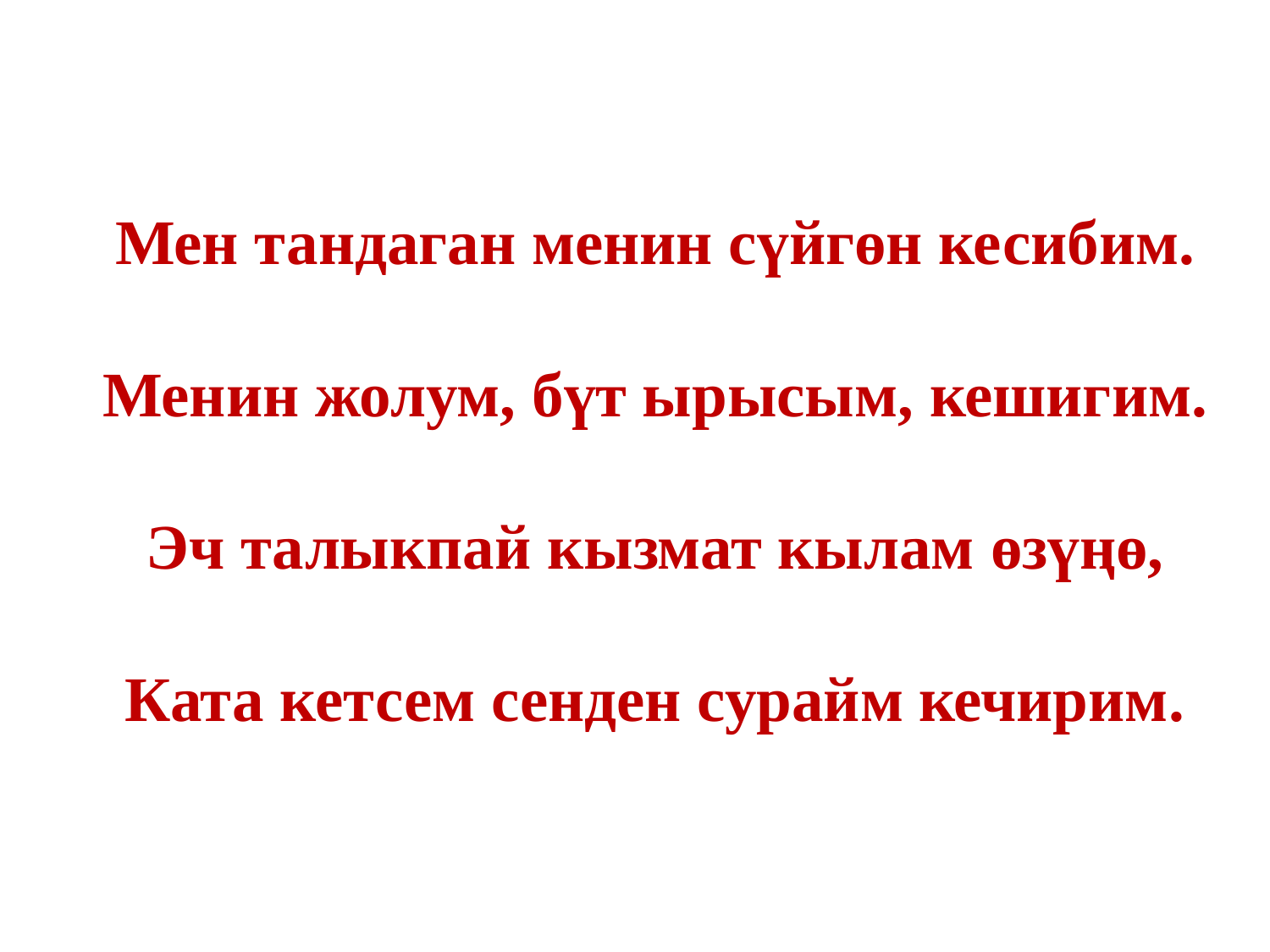

# Мен тандаган менин сүйгөн кесибим. Менин жолум, бүт ырысым, кешигим. Эч талыкпай кызмат кылам өзүңө, Ката кетсем сенден сурайм кечирим.